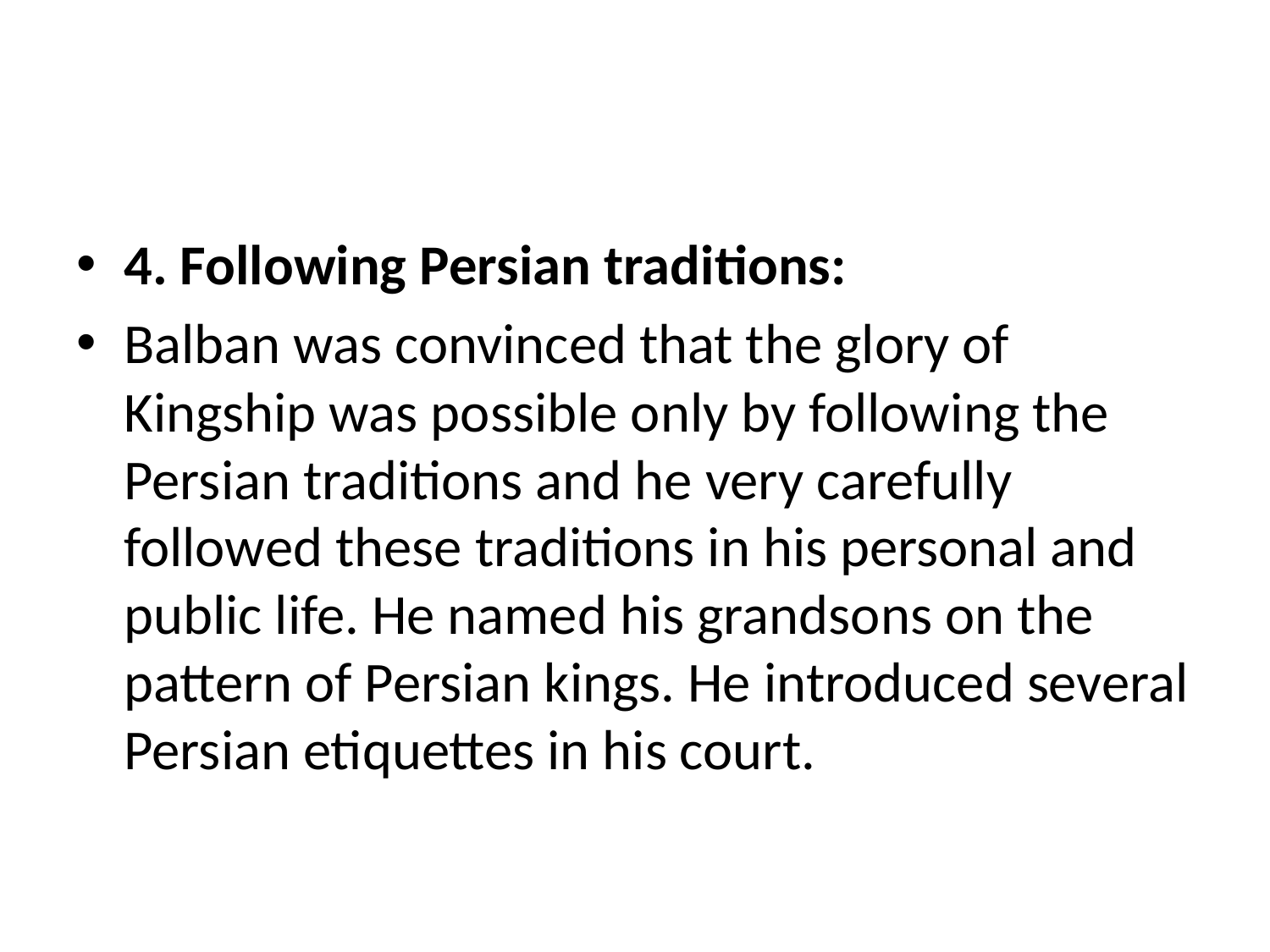

#
4. Following Persian traditions:
Balban was convinced that the glory of Kingship was possible only by following the Persian traditions and he very carefully followed these traditions in his personal and public life. He named his grandsons on the pattern of Persian kings. He introduced several Persian etiquettes in his court.